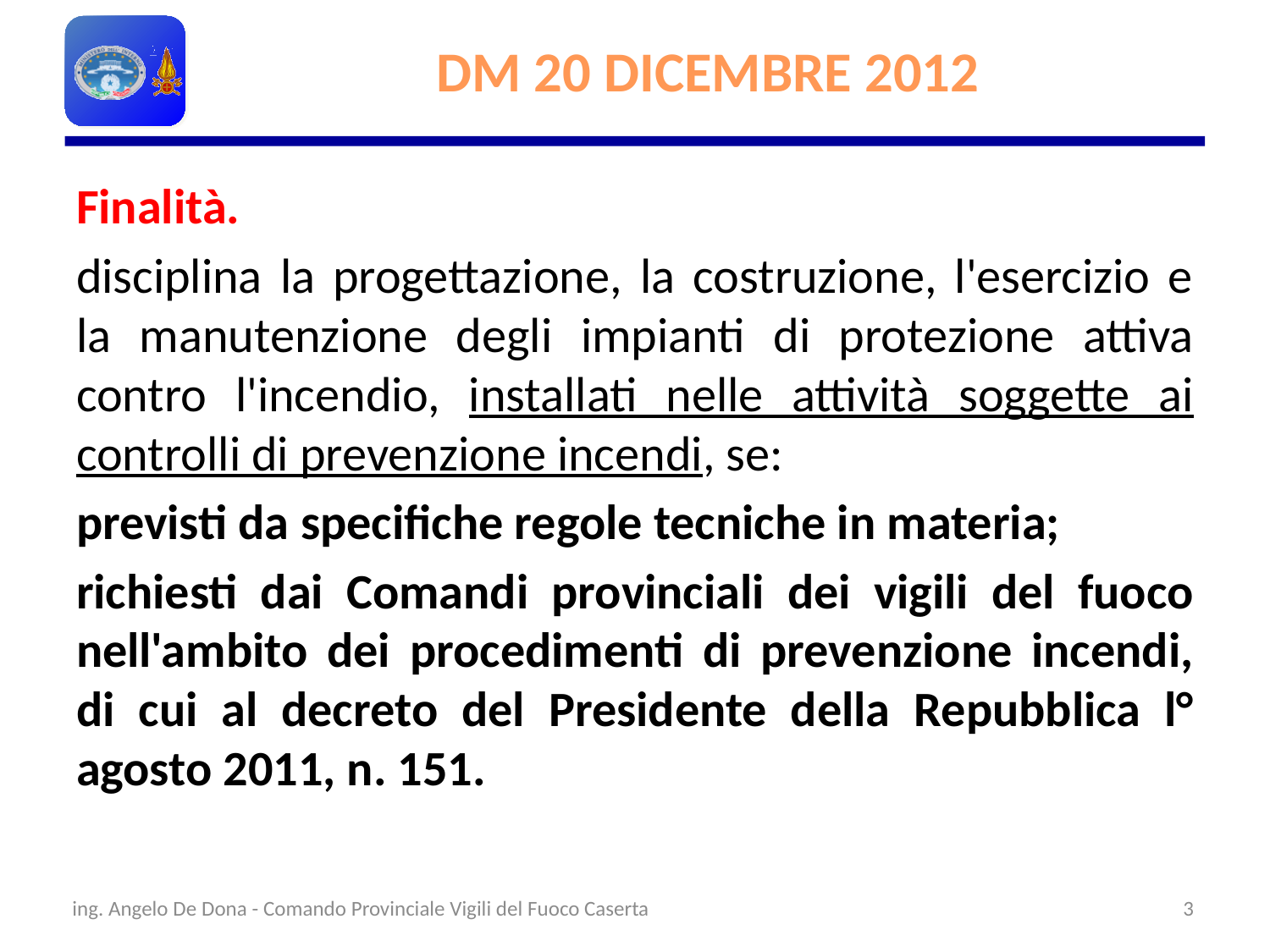

# DM 20 DICEMBRE 2012
Finalità.
disciplina la progettazione, la costruzione, l'esercizio e la manutenzione degli impianti di protezione attiva contro l'incendio, installati nelle attività soggette ai controlli di prevenzione incendi, se:
previsti da specifiche regole tecniche in materia;
richiesti dai Comandi provinciali dei vigili del fuoco nell'ambito dei procedimenti di prevenzione incendi, di cui al decreto del Presidente della Repubblica l° agosto 2011, n. 151.
ing. Angelo De Dona - Comando Provinciale Vigili del Fuoco Caserta
3